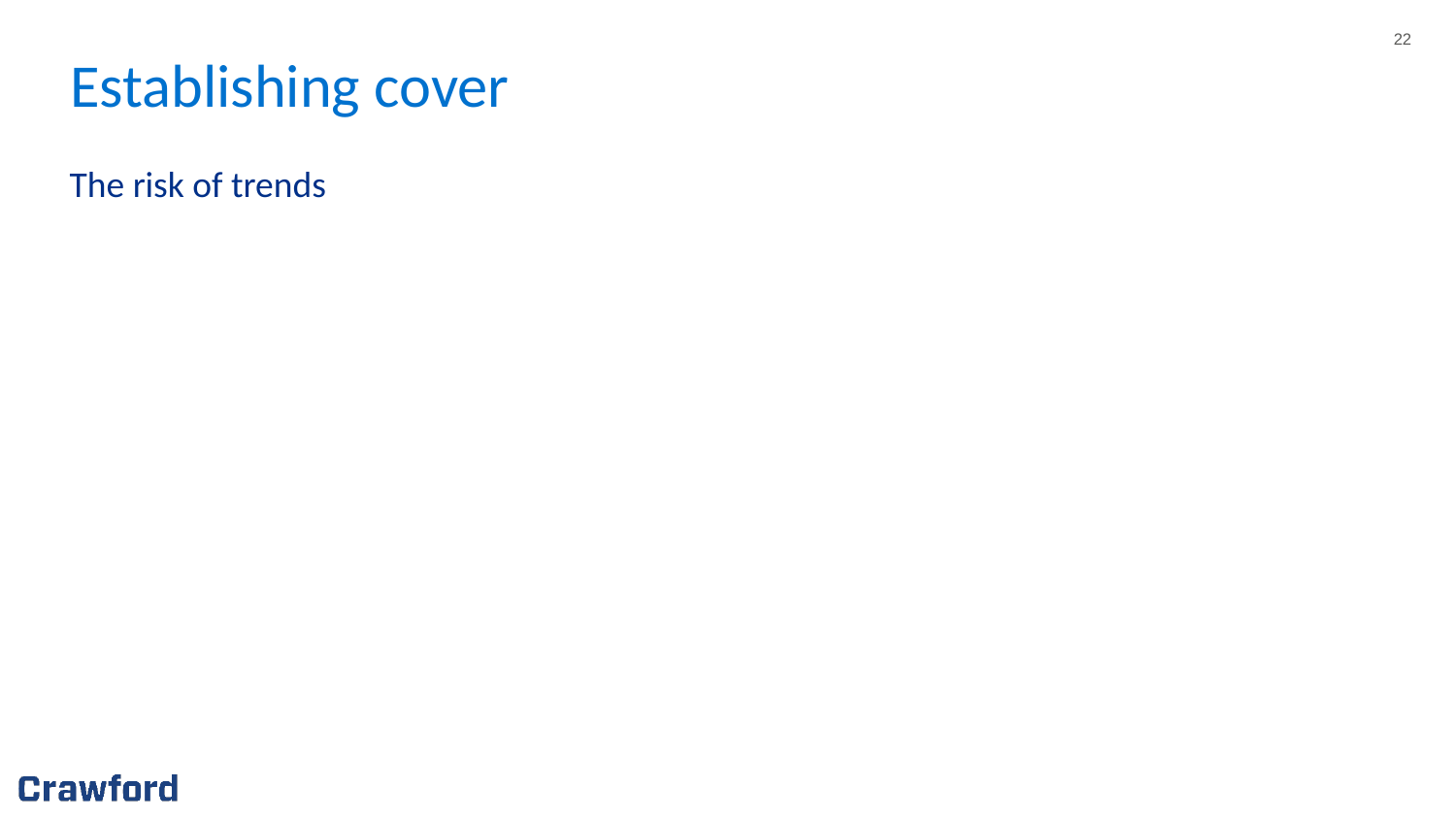

# Establishing cover
The risk of trends